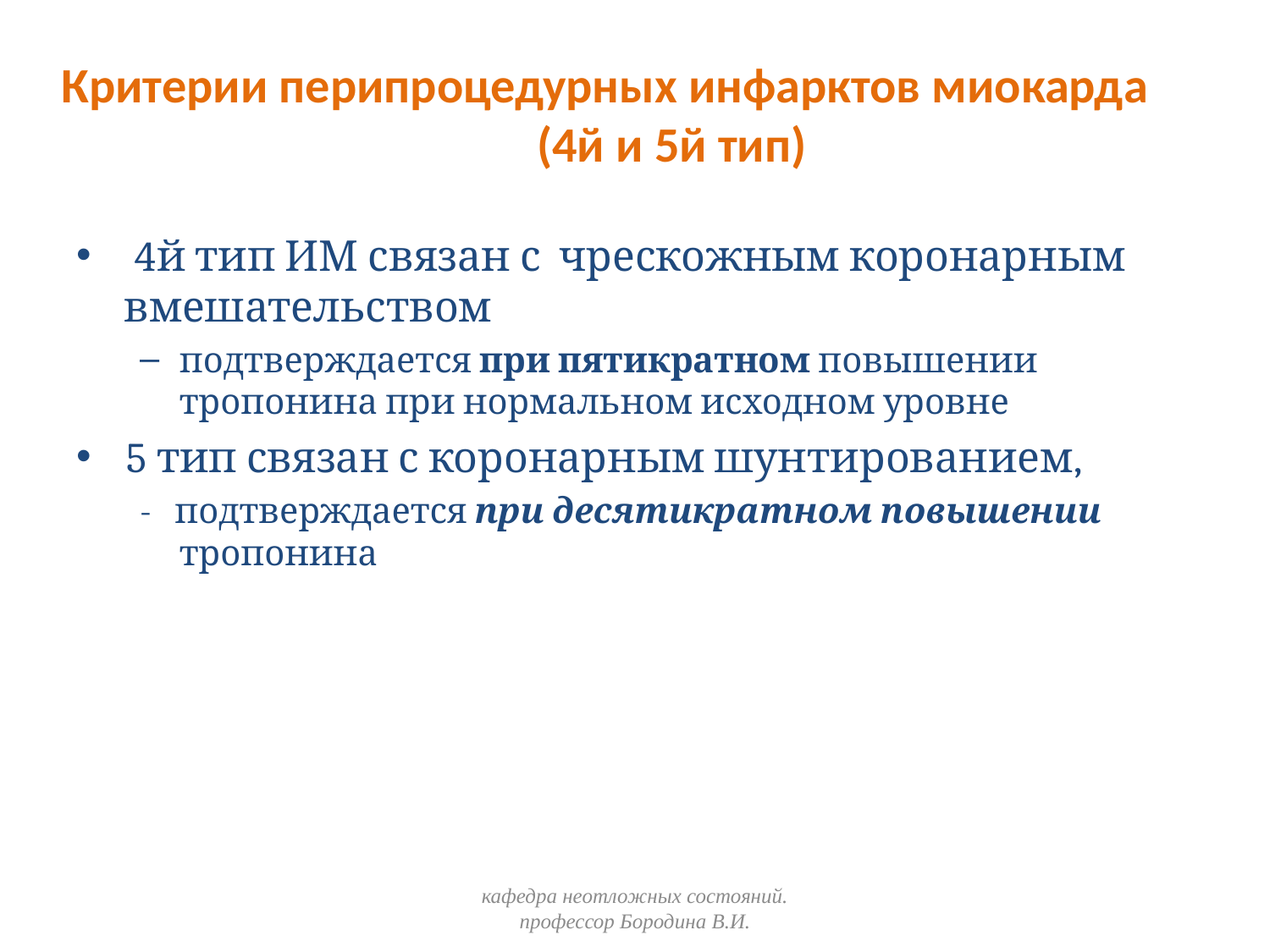

# Критерии перипроцедурных инфарктов миокарда             (4й и 5й тип)
 4й тип ИМ связан с  чрескожным коронарным вмешательством
подтверждается при пятикратном повышении тропонина при нормальном исходном уровне
5 тип связан с коронарным шунтированием,
-   подтверждается при десятикратном повышении тропонина
кафедра неотложных состояний. профессор Бородина В.И.